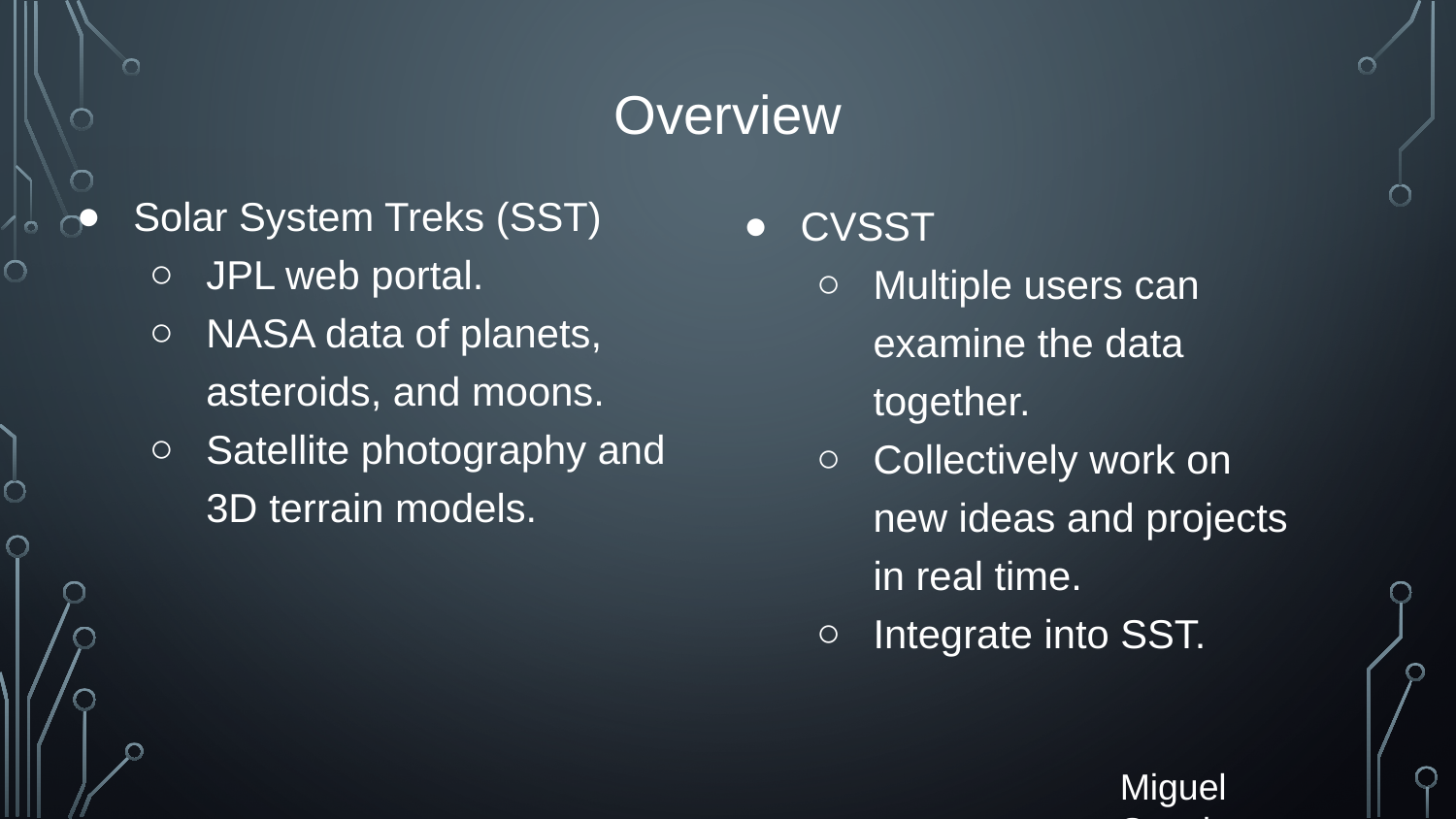

# Overview
Solar System Treks (SST)
JPL web portal.
NASA data of planets, asteroids, and moons.
Satellite photography and 3D terrain models.
CVSST
Multiple users can examine the data together.
Collectively work on new ideas and projects in real time.
Integrate into SST.
Miguel Sanchez